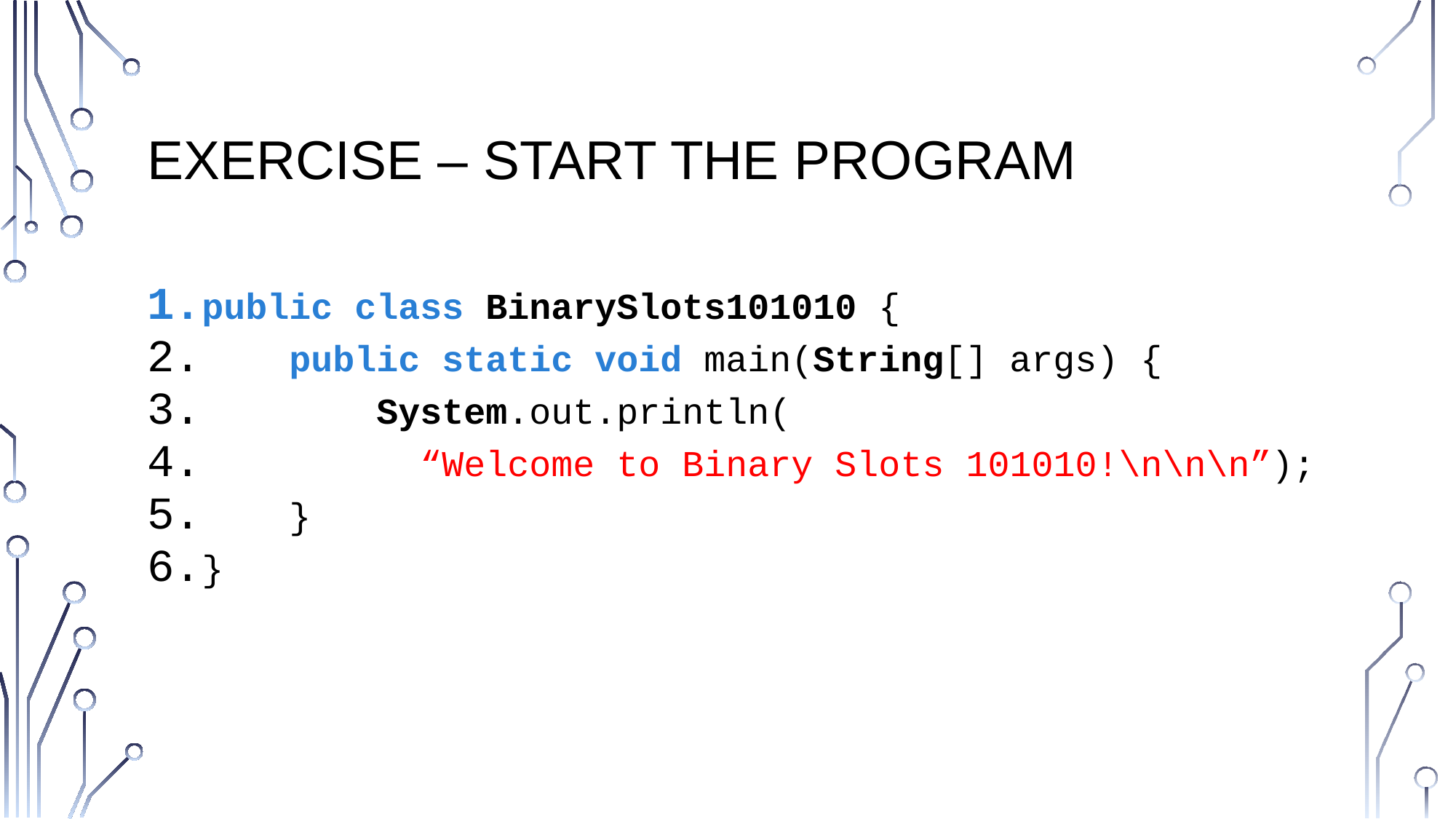

# Exercise – Start the program
public class BinarySlots101010 {
    public static void main(String[] args) {
        System.out.println(
          “Welcome to Binary Slots 101010!\n\n\n”);
    }
}